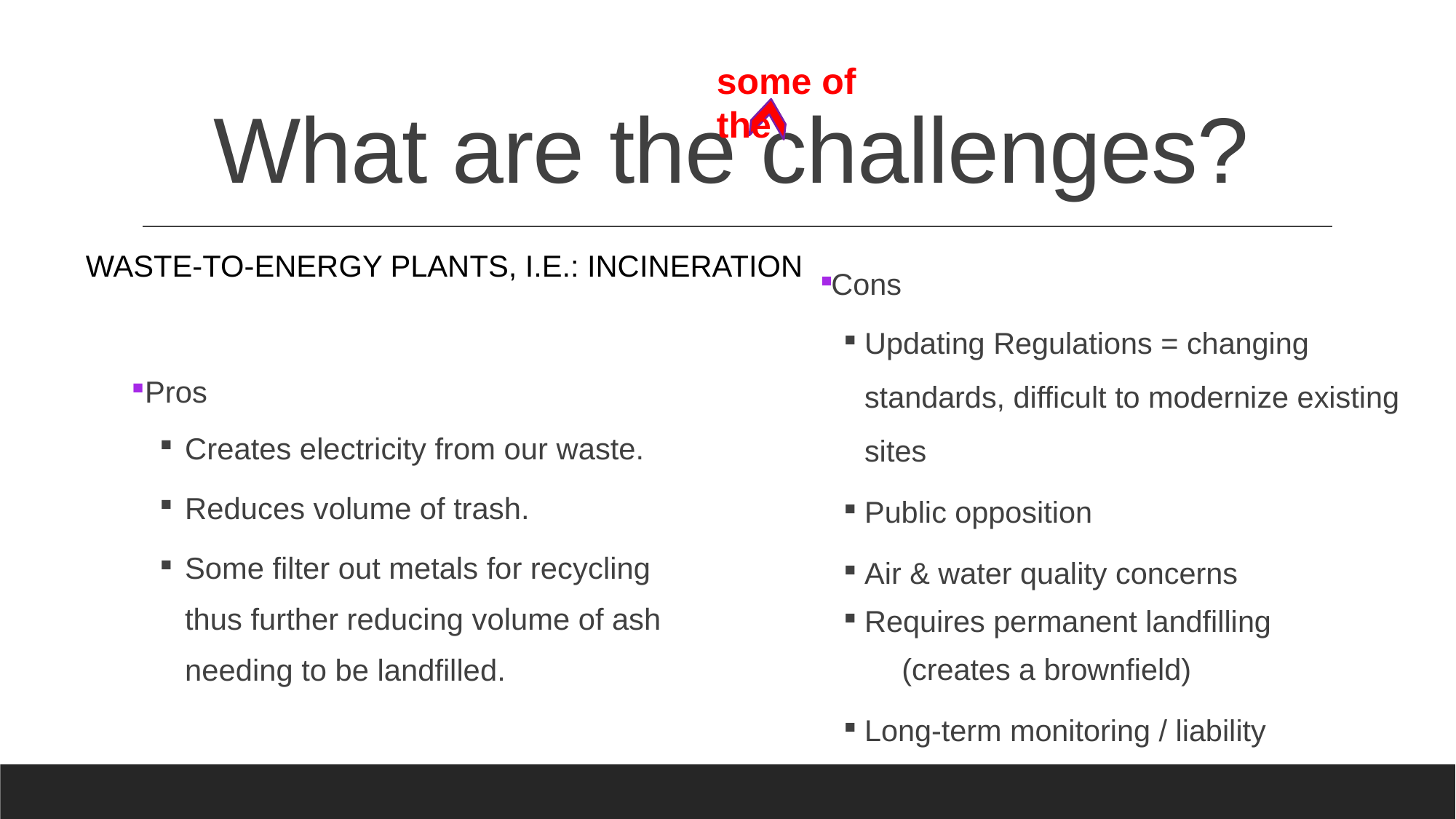

# What are the challenges?
some of the

Waste-to-Energy Plants, i.e.: incineration
Cons
Updating Regulations = changing standards, difficult to modernize existing sites
Public opposition
Air & water quality concerns
Requires permanent landfilling
       (creates a brownfield)
Long-term monitoring / liability

Pros
Creates electricity from our waste.
Reduces volume of trash.
Some filter out metals for recycling thus further reducing volume of ash needing to be landfilled.